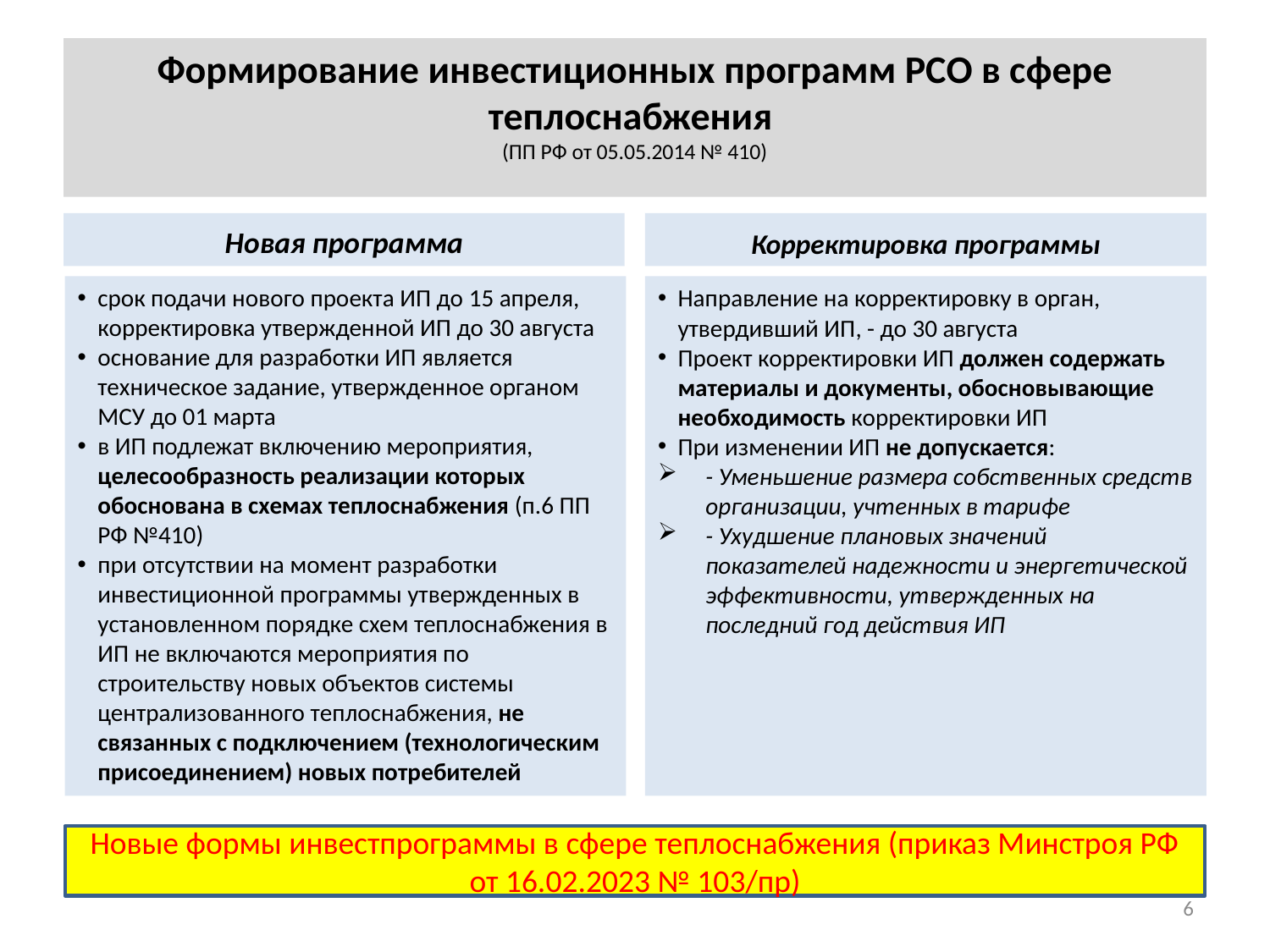

# Формирование инвестиционных программ РСО в сфере теплоснабжения (ПП РФ от 05.05.2014 № 410)
Новая программа
Корректировка программы
срок подачи нового проекта ИП до 15 апреля, корректировка утвержденной ИП до 30 августа
основание для разработки ИП является техническое задание, утвержденное органом МСУ до 01 марта
в ИП подлежат включению мероприятия, целесообразность реализации которых обоснована в схемах теплоснабжения (п.6 ПП РФ №410)
при отсутствии на момент разработки инвестиционной программы утвержденных в установленном порядке схем теплоснабжения в ИП не включаются мероприятия по строительству новых объектов системы централизованного теплоснабжения, не связанных с подключением (технологическим присоединением) новых потребителей
Направление на корректировку в орган, утвердивший ИП, - до 30 августа
Проект корректировки ИП должен содержать материалы и документы, обосновывающие необходимость корректировки ИП
При изменении ИП не допускается:
- Уменьшение размера собственных средств организации, учтенных в тарифе
- Ухудшение плановых значений показателей надежности и энергетической эффективности, утвержденных на последний год действия ИП
Новые формы инвестпрограммы в сфере теплоснабжения (приказ Минстроя РФ от 16.02.2023 № 103/пр)
6